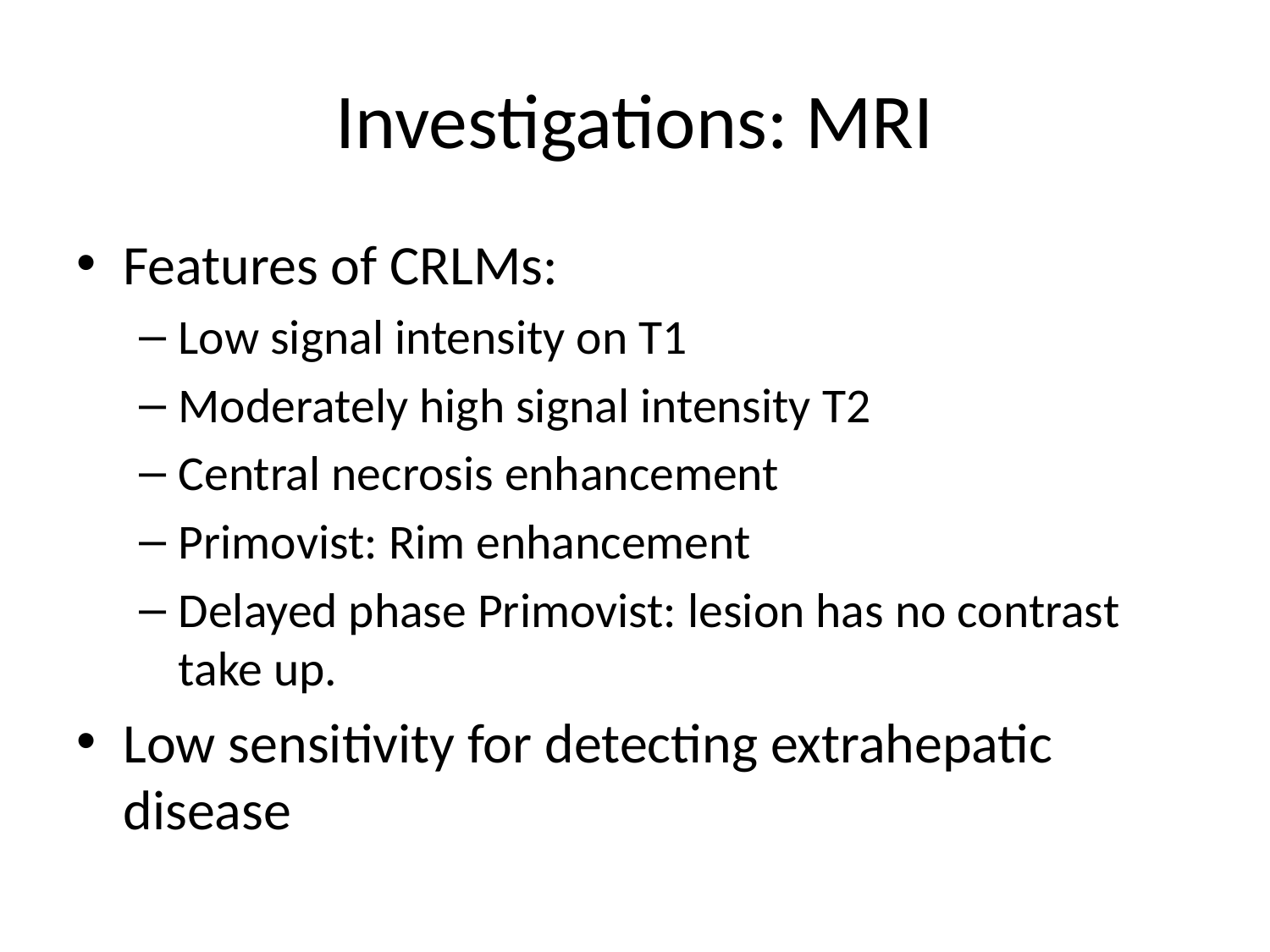

# Investigations: MRI
Features of CRLMs:
Low signal intensity on T1
Moderately high signal intensity T2
Central necrosis enhancement
Primovist: Rim enhancement
Delayed phase Primovist: lesion has no contrast take up.
Low sensitivity for detecting extrahepatic disease